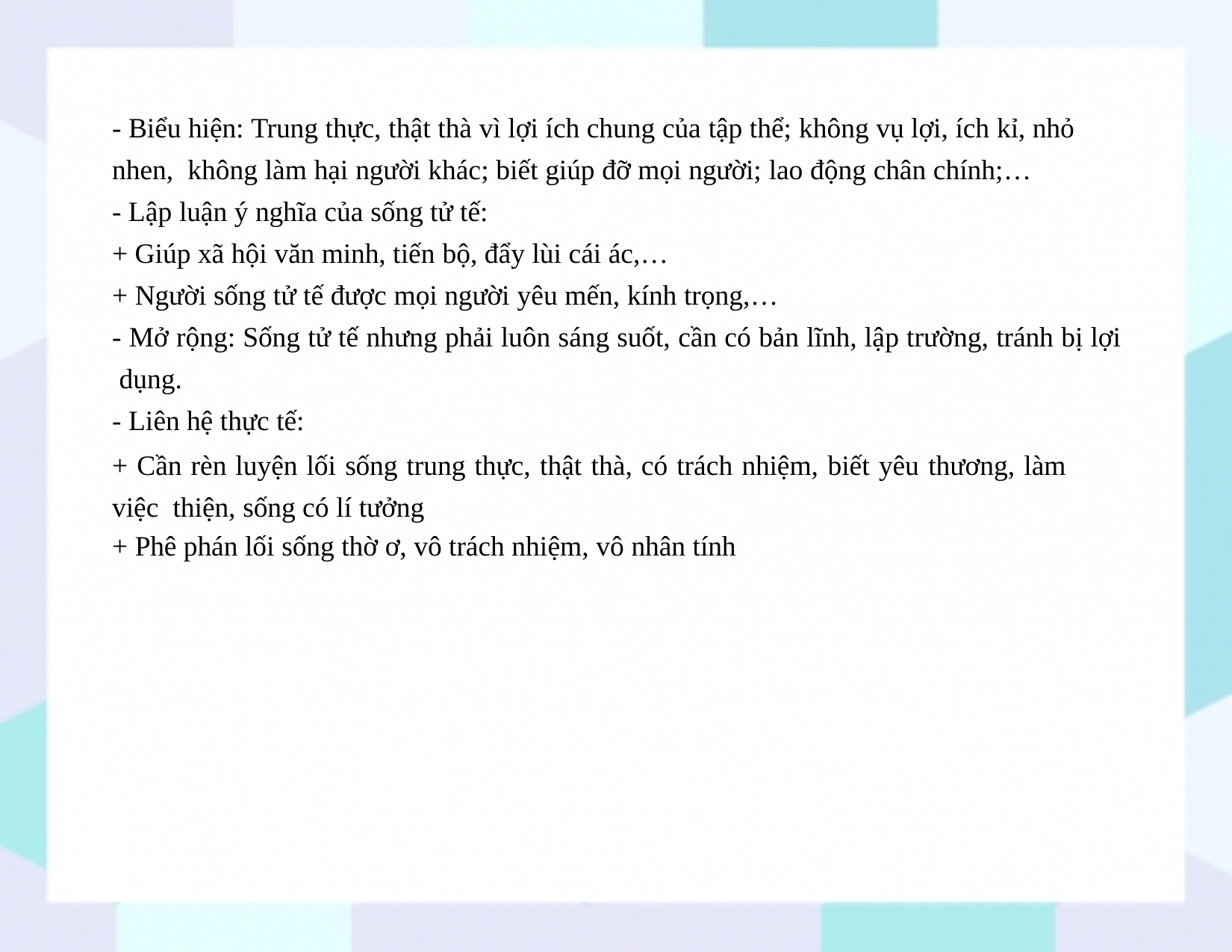

- Biểu hiện: Trung thực, thật thà vì lợi ích chung của tập thể; không vụ lợi, ích kỉ, nhỏ nhen,  không làm hại người khác; biết giúp đỡ mọi người; lao động chân chính;…
- Lập luận ý nghĩa của sống tử tế:
+ Giúp xã hội văn minh, tiến bộ, đẩy lùi cái ác,…
+ Người sống tử tế được mọi người yêu mến, kính trọng,…
- Mở rộng: Sống tử tế nhưng phải luôn sáng suốt, cần có bản lĩnh, lập trường, tránh bị lợi  dụng.
- Liên hệ thực tế:
+ Cần rèn luyện lối sống trung thực, thật thà, có trách nhiệm, biết yêu thương, làm việc  thiện, sống có lí tưởng
+ Phê phán lối sống thờ ơ, vô trách nhiệm, vô nhân tính